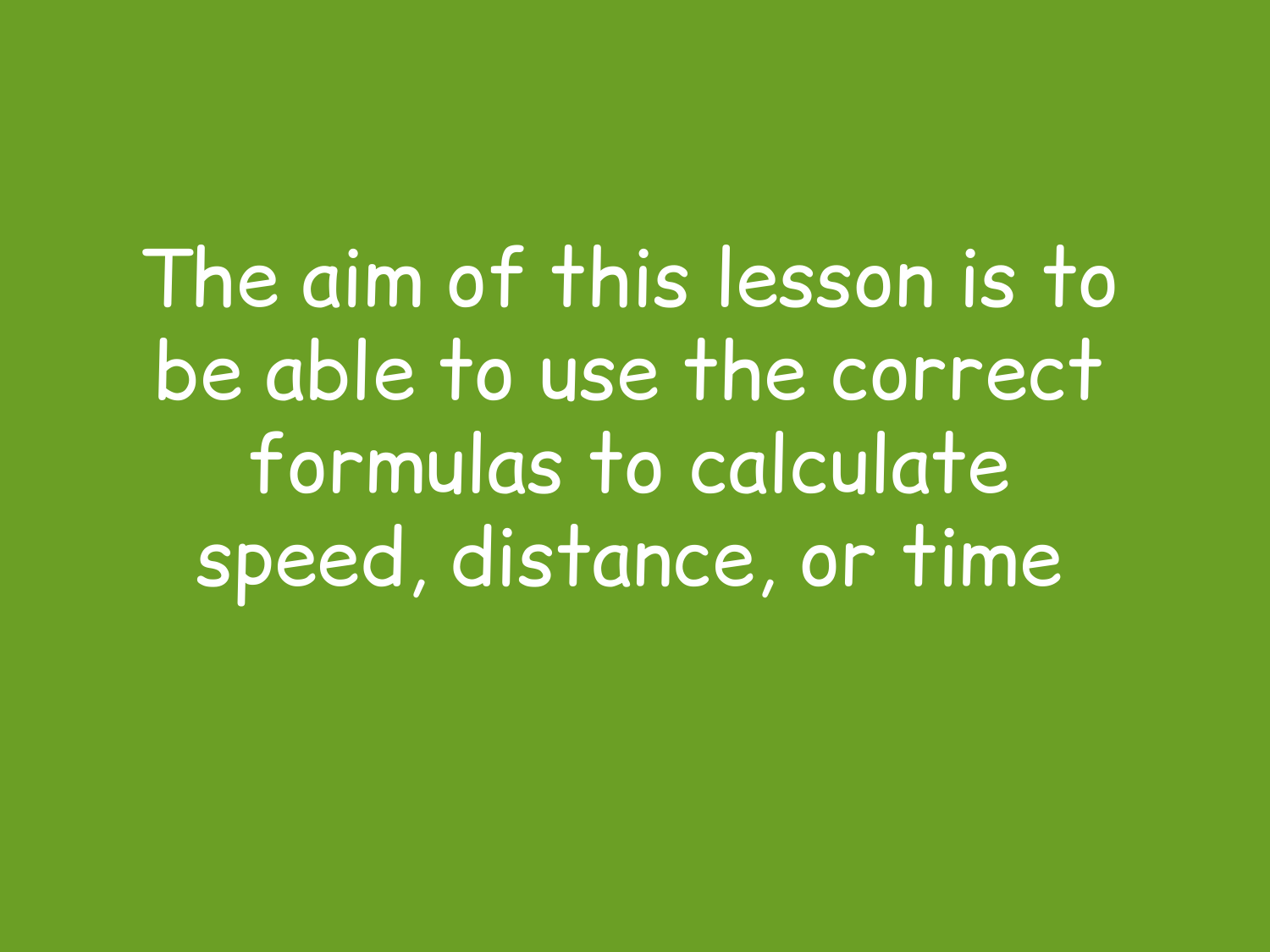

The aim of this lesson is to be able to use the correct formulas to calculate speed, distance, or time